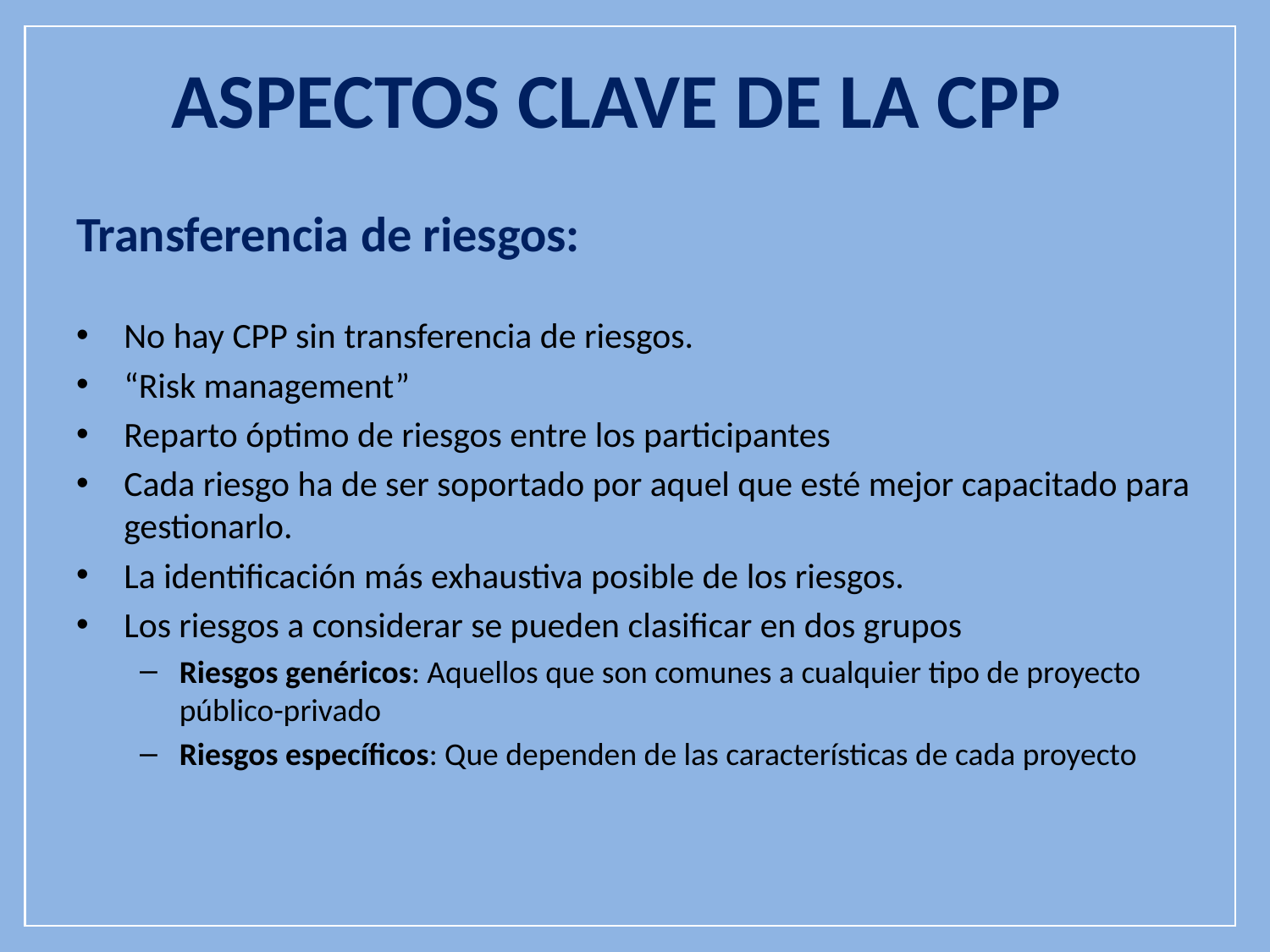

# ASPECTOS CLAVE DE LA CPP

Transferencia de riesgos:

No hay CPP sin transferencia de riesgos.
“Risk management”
Reparto óptimo de riesgos entre los participantes
Cada riesgo ha de ser soportado por aquel que esté mejor capacitado para gestionarlo.
La identificación más exhaustiva posible de los riesgos.
Los riesgos a considerar se pueden clasificar en dos grupos
Riesgos genéricos: Aquellos que son comunes a cualquier tipo de proyecto público-privado
Riesgos específicos: Que dependen de las características de cada proyecto